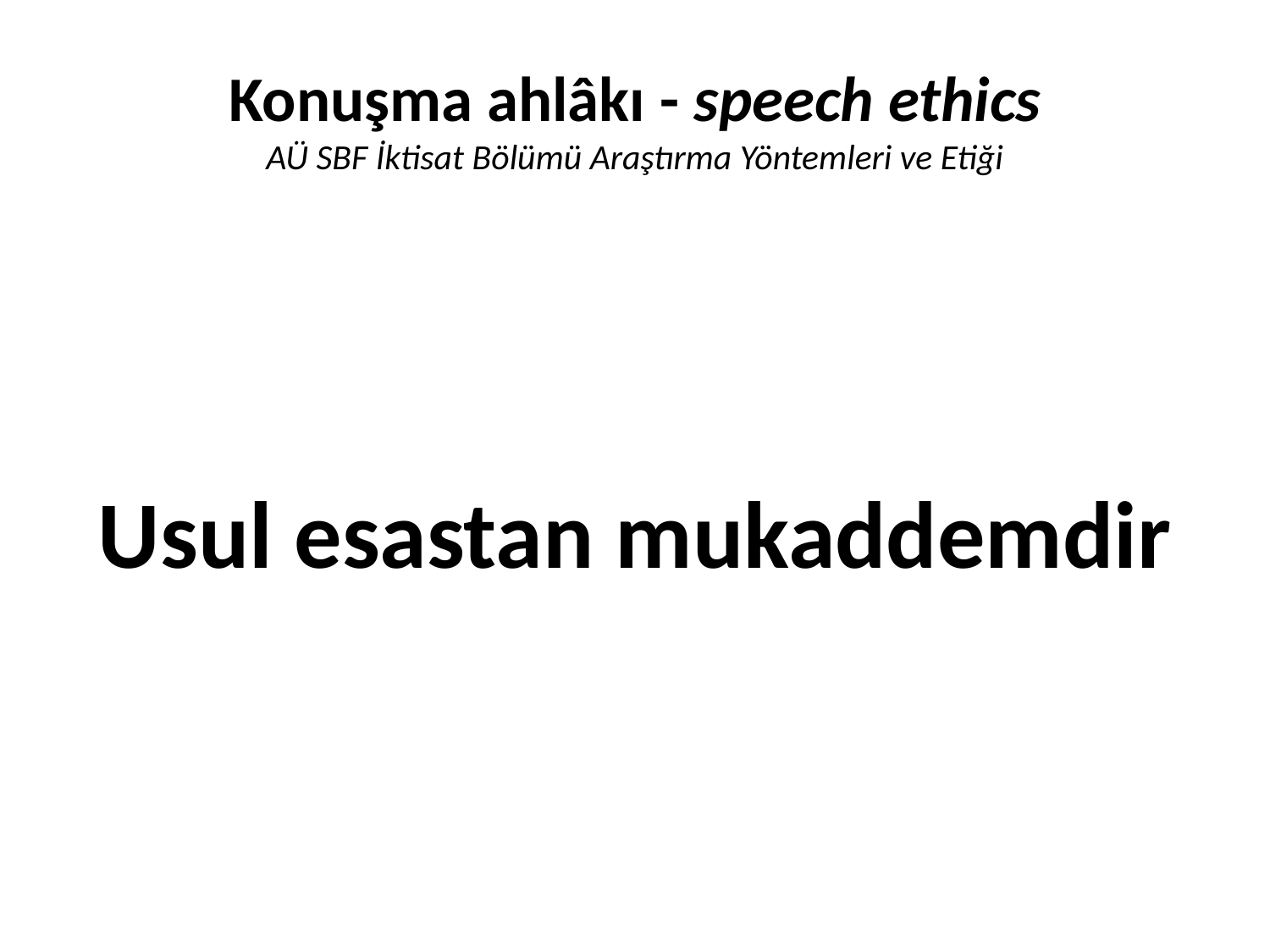

# Konuşma ahlâkı - speech ethics AÜ SBF İktisat Bölümü Araştırma Yöntemleri ve Etiği

Usul esastan mukaddemdir